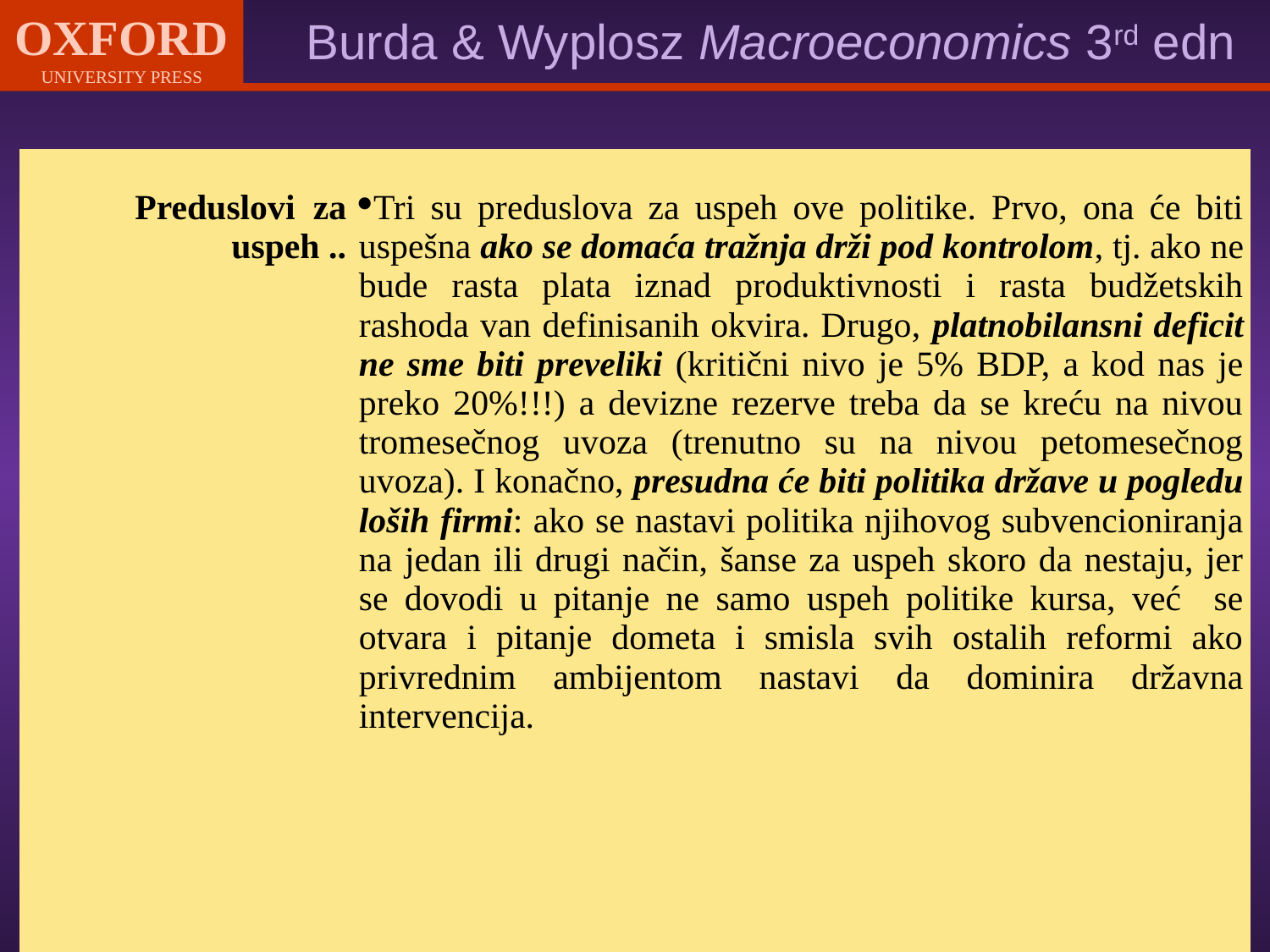

| Preduslovi za uspeh .. | Tri su preduslova za uspeh ove politike. Prvo, ona će biti uspešna ako se domaća tražnja drži pod kontrolom, tj. ako ne bude rasta plata iznad produktivnosti i rasta budžetskih rashoda van definisanih okvira. Drugo, platnobilansni deficit ne sme biti preveliki (kritični nivo je 5% BDP, a kod nas je preko 20%!!!) a devizne rezerve treba da se kreću na nivou tromesečnog uvoza (trenutno su na nivou petomesečnog uvoza). I konačno, presudna će biti politika države u pogledu loših firmi: ako se nastavi politika njihovog subvencioniranja na jedan ili drugi način, šanse za uspeh skoro da nestaju, jer se dovodi u pitanje ne samo uspeh politike kursa, već se otvara i pitanje dometa i smisla svih ostalih reformi ako privrednim ambijentom nastavi da dominira državna intervencija. |
| --- | --- |
#